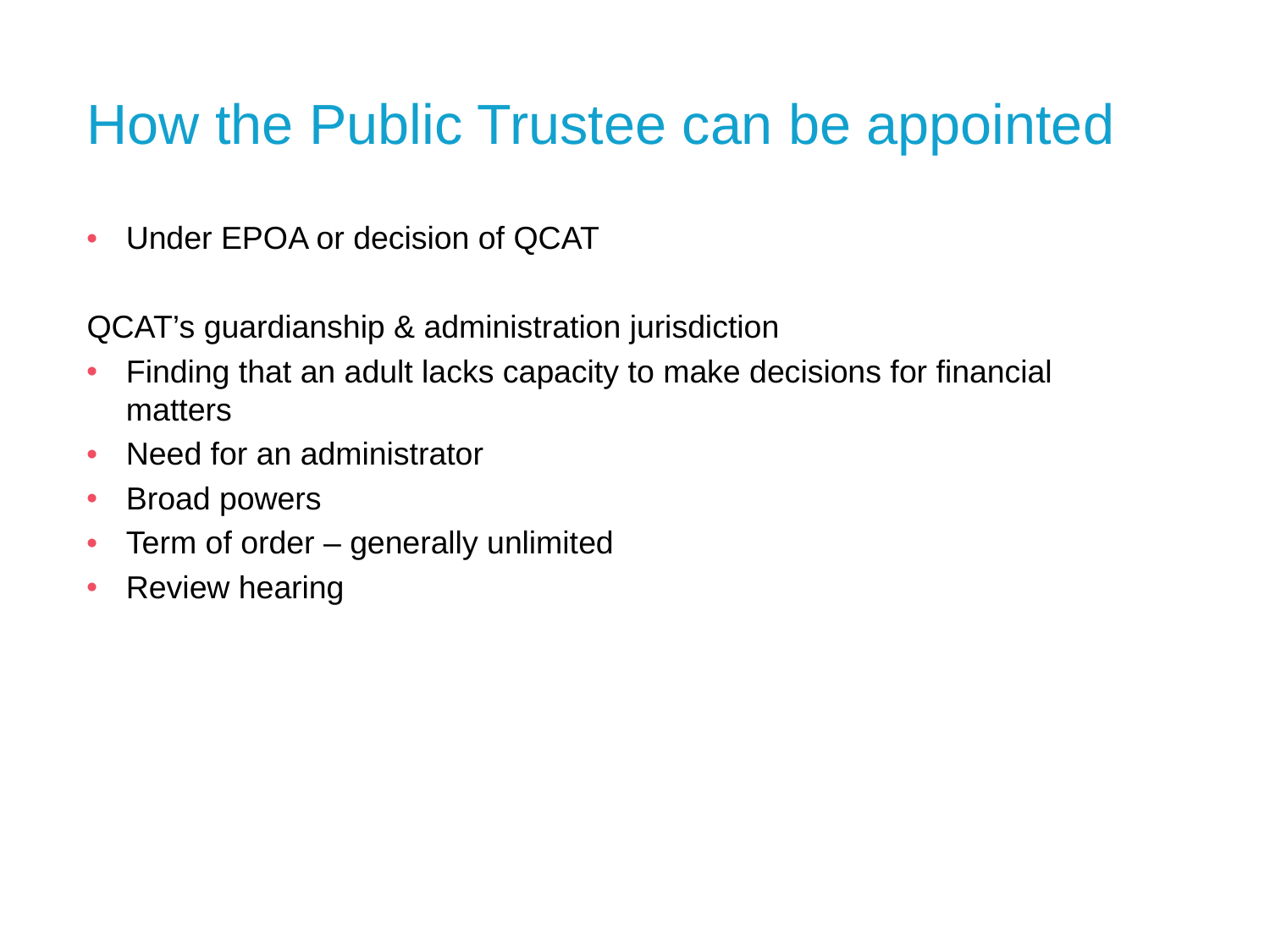

# How the Public Trustee can be appointed
Under EPOA or decision of QCAT

QCAT’s guardianship & administration jurisdiction
Finding that an adult lacks capacity to make decisions for financial matters
Need for an administrator
Broad powers
Term of order – generally unlimited
Review hearing